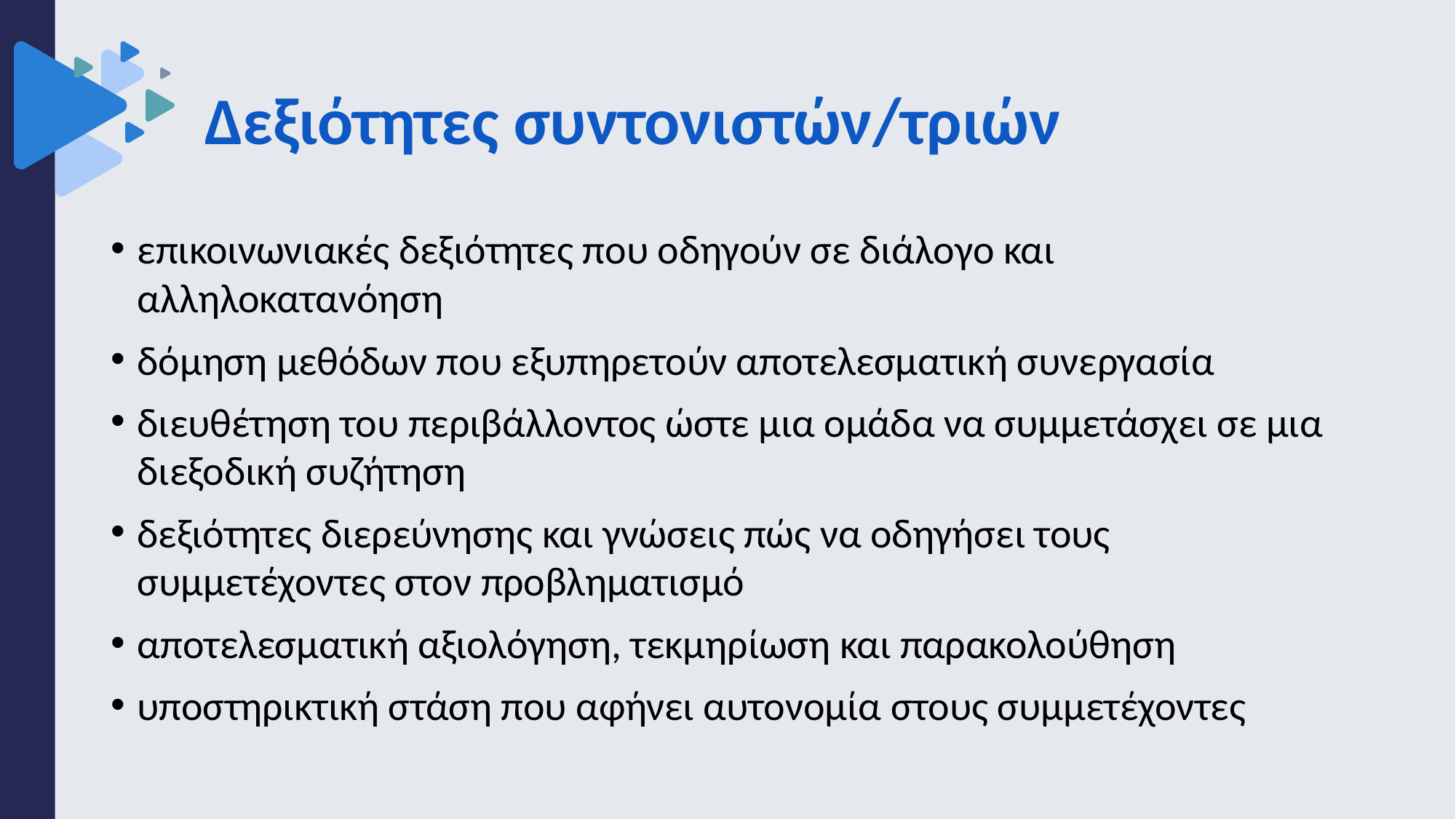

# Δεξιότητες συντονιστών/τριών
επικοινωνιακές δεξιότητες που οδηγούν σε διάλογο και αλληλοκατανόηση
δόμηση μεθόδων που εξυπηρετούν αποτελεσματική συνεργασία
διευθέτηση του περιβάλλοντος ώστε μια ομάδα να συμμετάσχει σε μια διεξοδική συζήτηση
δεξιότητες διερεύνησης και γνώσεις πώς να οδηγήσει τους συμμετέχοντες στον προβληματισμό
αποτελεσματική αξιολόγηση, τεκμηρίωση και παρακολούθηση
υποστηρικτική στάση που αφήνει αυτονομία στους συμμετέχοντες